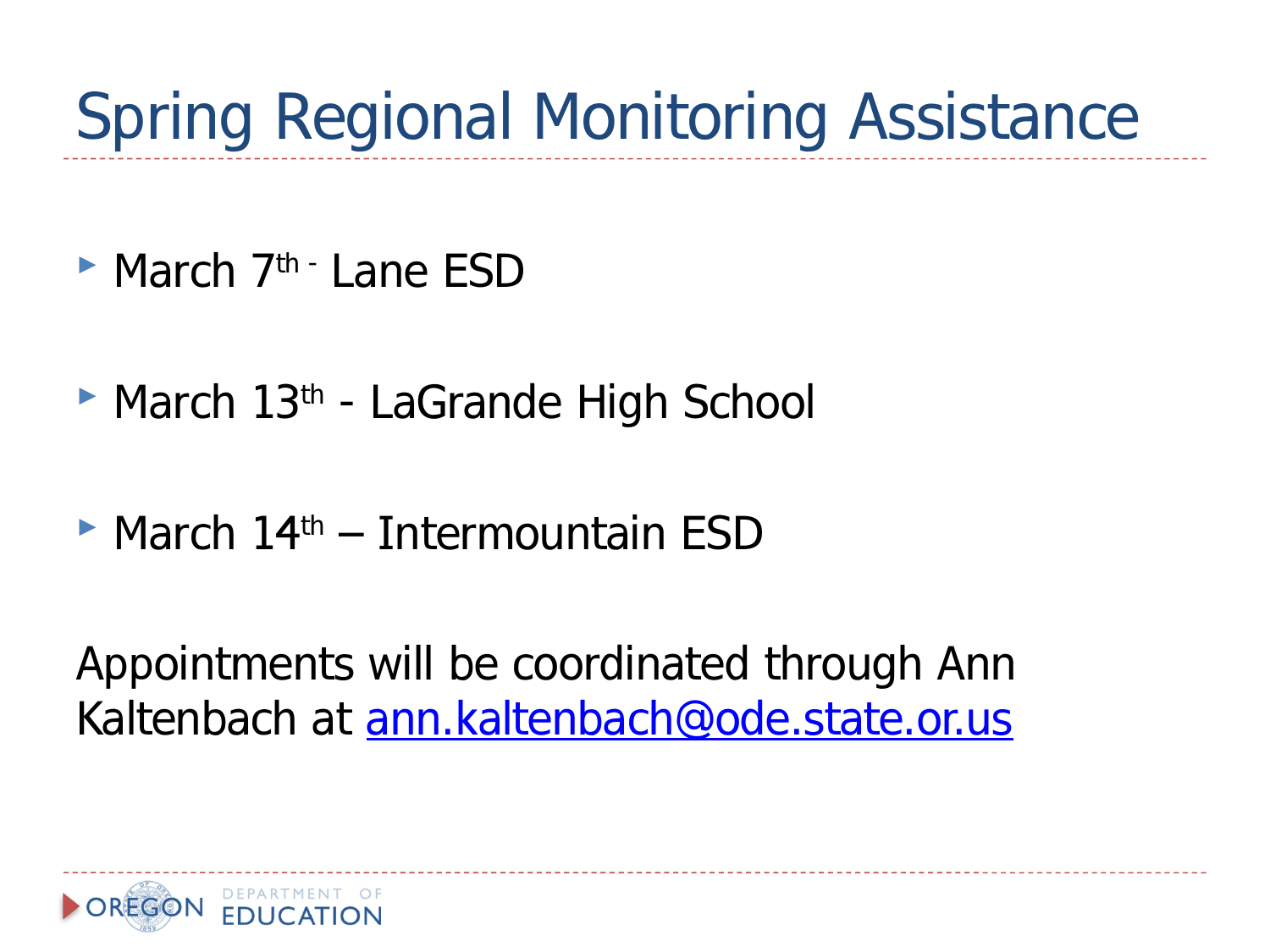

# Spring Regional Monitoring Assistance

March 7th - Lane ESD

March 13th - LaGrande High School

March 14th – Intermountain ESD

Appointments will be coordinated through Ann Kaltenbach at ann.kaltenbach@ode.state.or.us